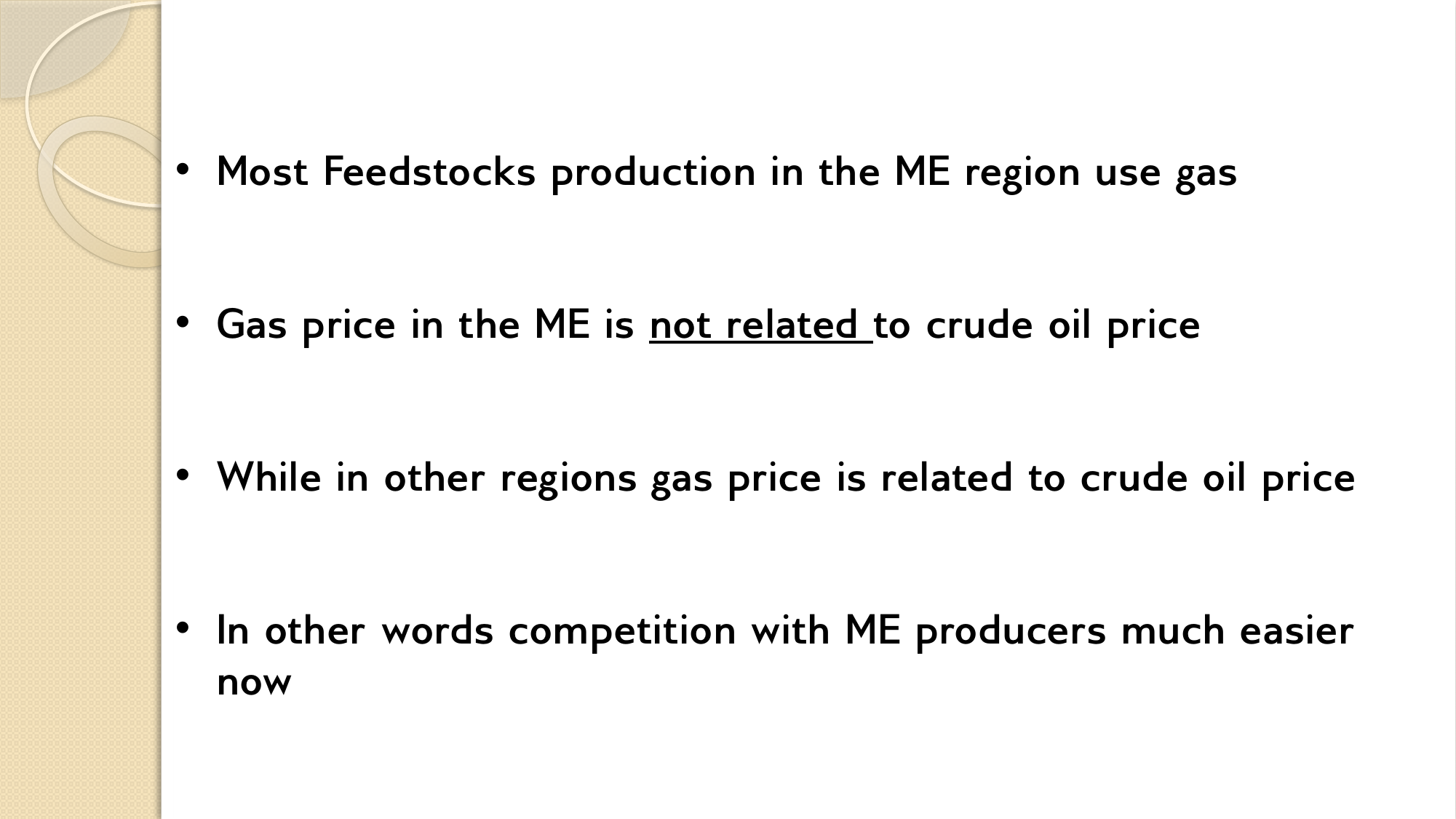

Most Feedstocks production in the ME region use gas

Gas price in the ME is not related to crude oil price

While in other regions gas price is related to crude oil price

In other words competition with ME producers much easier now